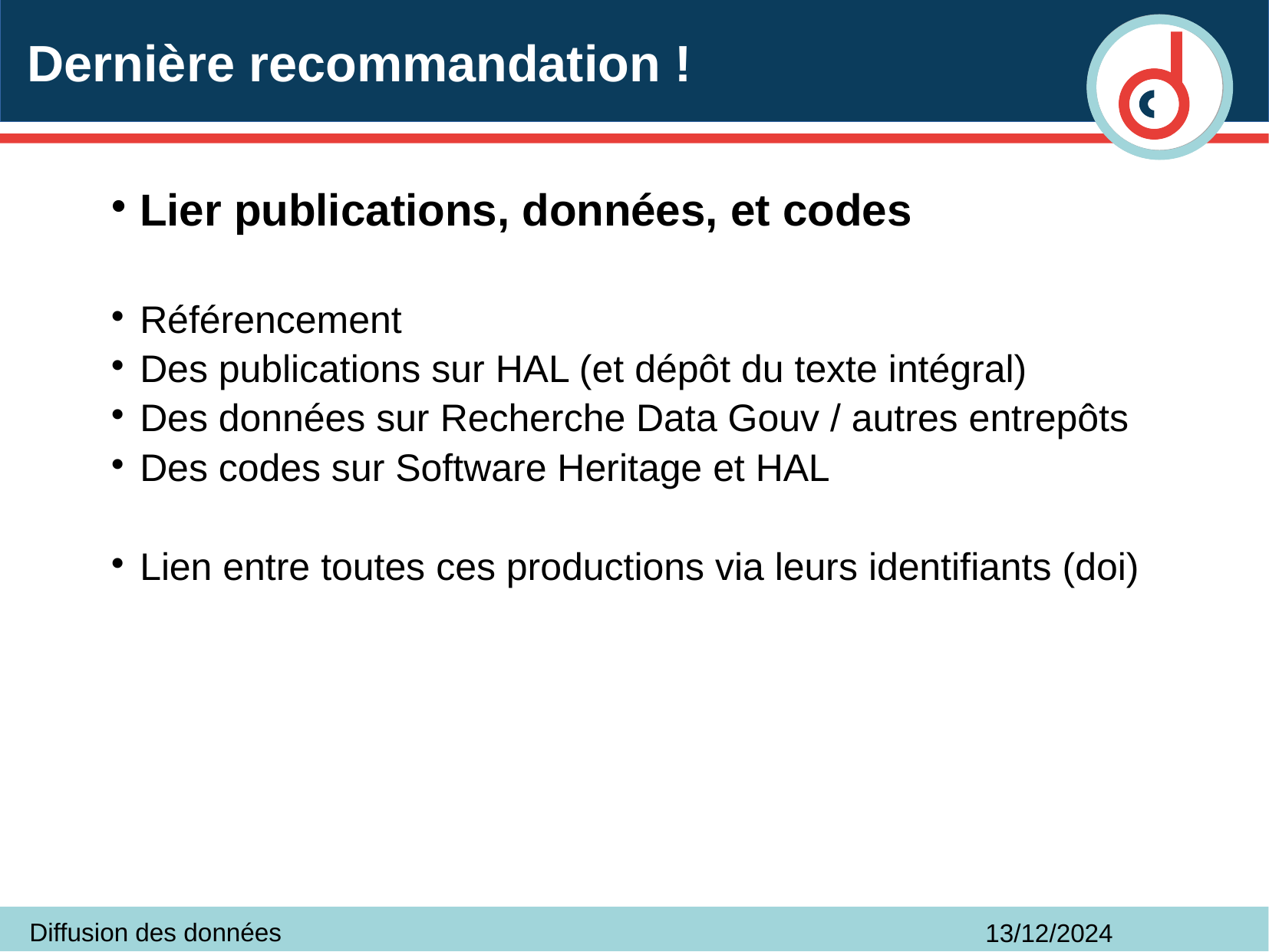

# Dernière recommandation !
Lier publications, données, et codes

Référencement
Des publications sur HAL (et dépôt du texte intégral)
Des données sur Recherche Data Gouv / autres entrepôts
Des codes sur Software Heritage et HAL

Lien entre toutes ces productions via leurs identifiants (doi)

Diffusion des données
13/12/2024